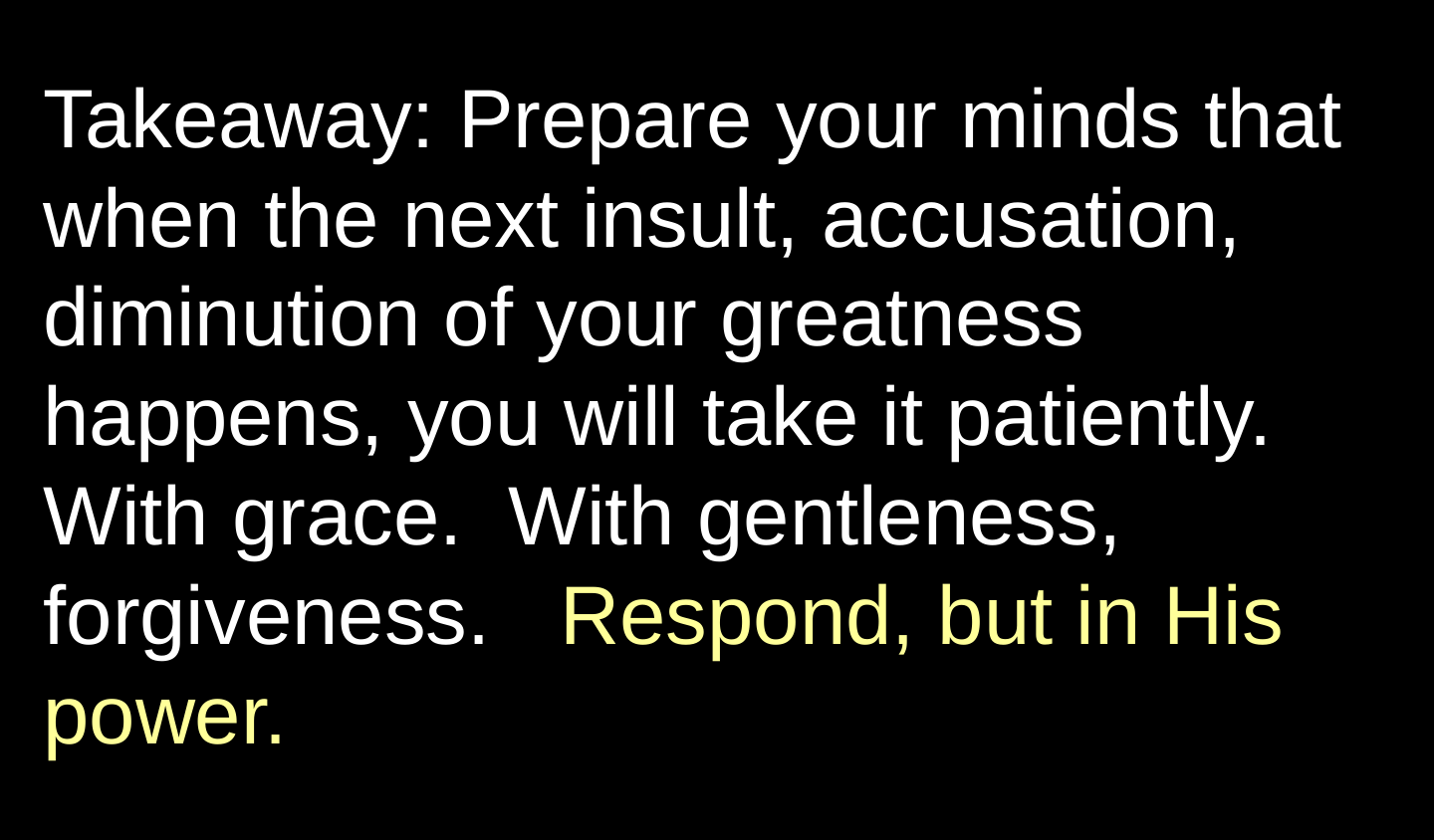

Takeaway: Prepare your minds that when the next insult, accusation, diminution of your greatness happens, you will take it patiently.   With grace.  With gentleness, forgiveness.   Respond, but in His power.